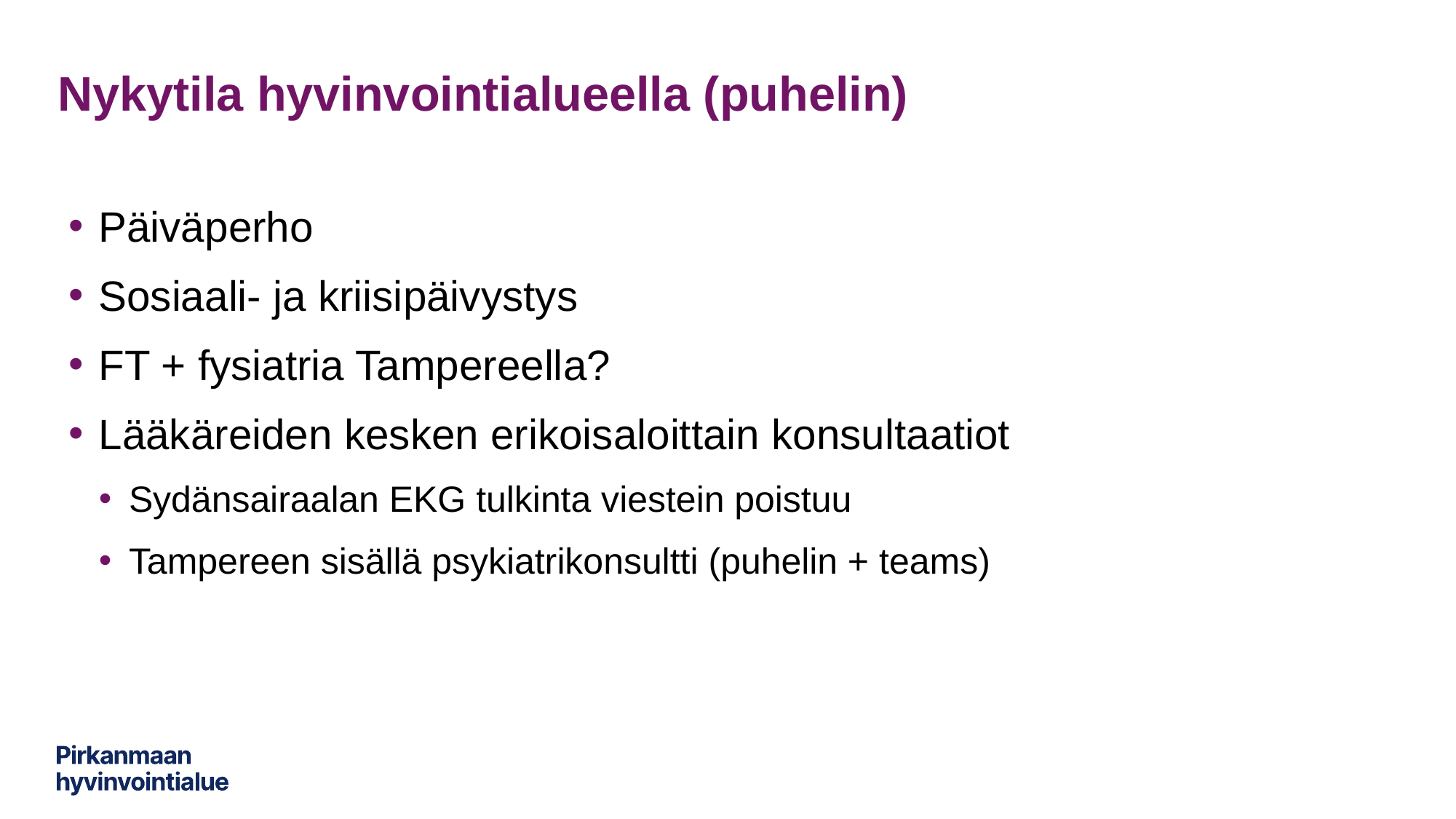

# Nykytila hyvinvointialueella (puhelin)
Päiväperho
Sosiaali- ja kriisipäivystys
FT + fysiatria Tampereella?
Lääkäreiden kesken erikoisaloittain konsultaatiot
Sydänsairaalan EKG tulkinta viestein poistuu
Tampereen sisällä psykiatrikonsultti (puhelin + teams)